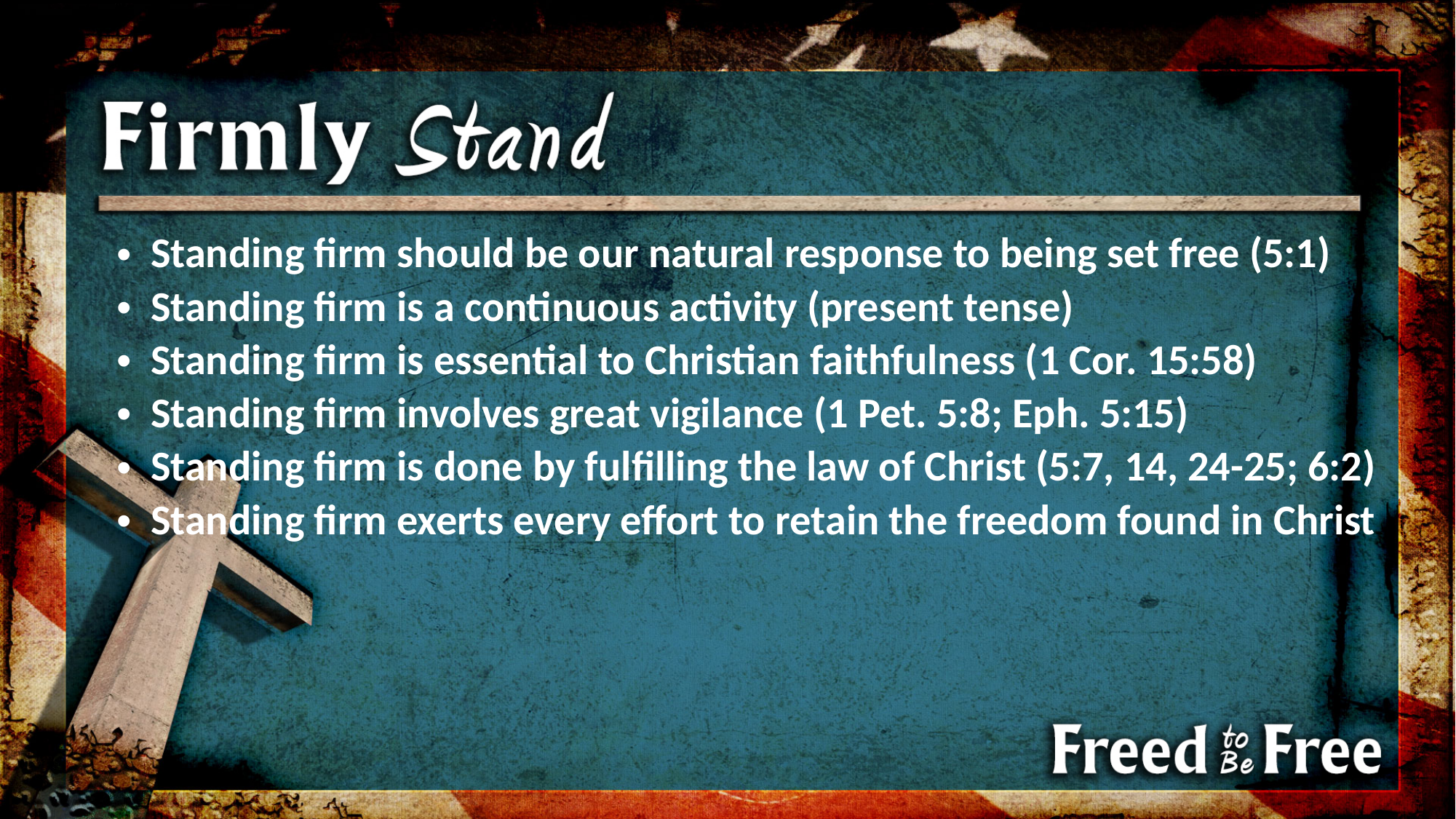

Standing firm should be our natural response to being set free (5:1)
Standing firm is a continuous activity (present tense)
Standing firm is essential to Christian faithfulness (1 Cor. 15:58)
Standing firm involves great vigilance (1 Pet. 5:8; Eph. 5:15)
Standing firm is done by fulfilling the law of Christ (5:7, 14, 24-25; 6:2)
Standing firm exerts every effort to retain the freedom found in Christ